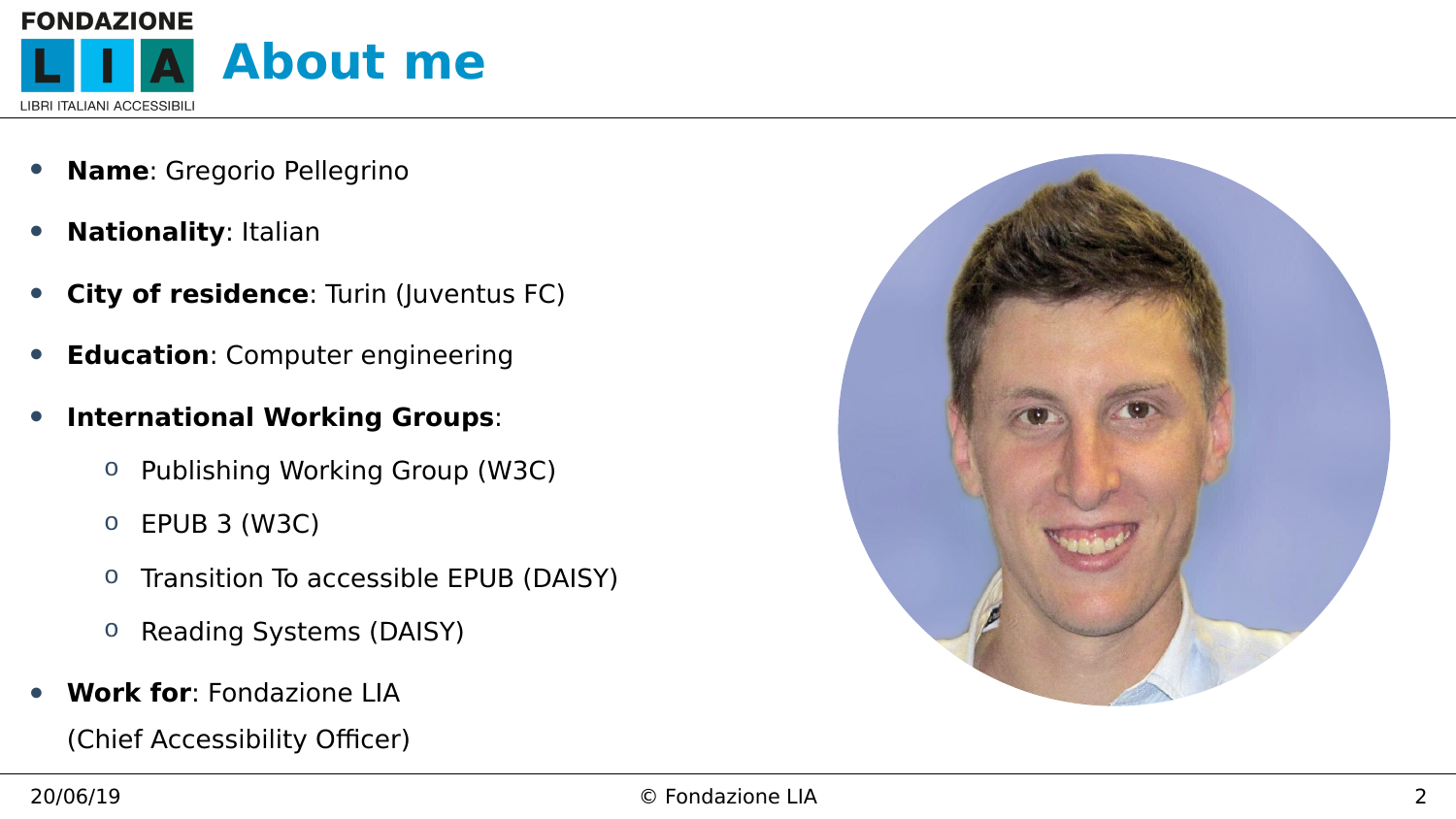

# About me
Name: Gregorio Pellegrino
Nationality: Italian
City of residence: Turin (Juventus FC)
Education: Computer engineering
International Working Groups:
Publishing Working Group (W3C)
EPUB 3 (W3C)
Transition To accessible EPUB (DAISY)
Reading Systems (DAISY)
Work for: Fondazione LIA
(Chief Accessibility Officer)

20/06/19
© Fondazione LIA
2